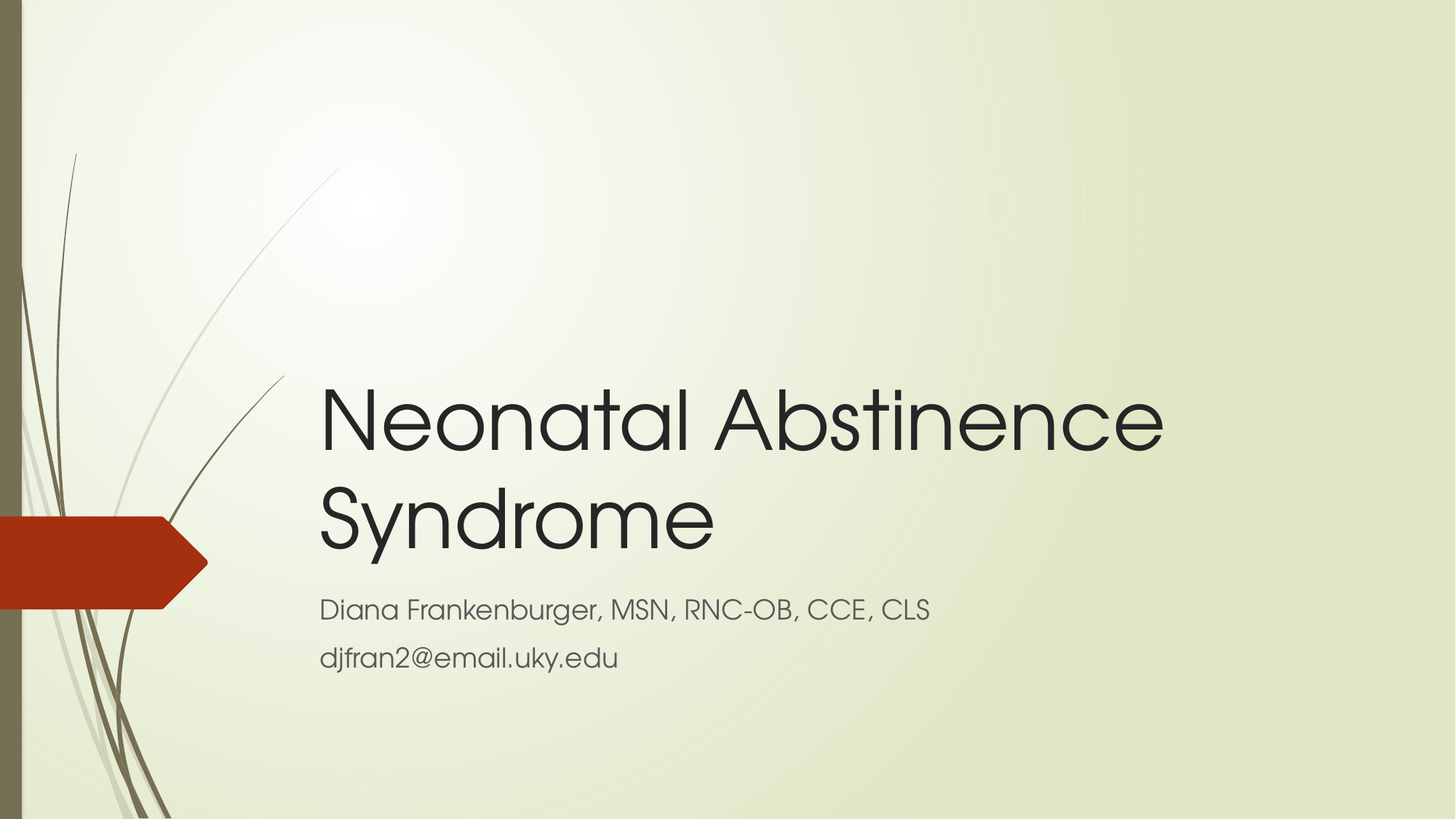

# Neonatal Abstinence Syndrome
Diana Frankenburger, MSN, RNC-OB, CCE, CLS
djfran2@email.uky.edu